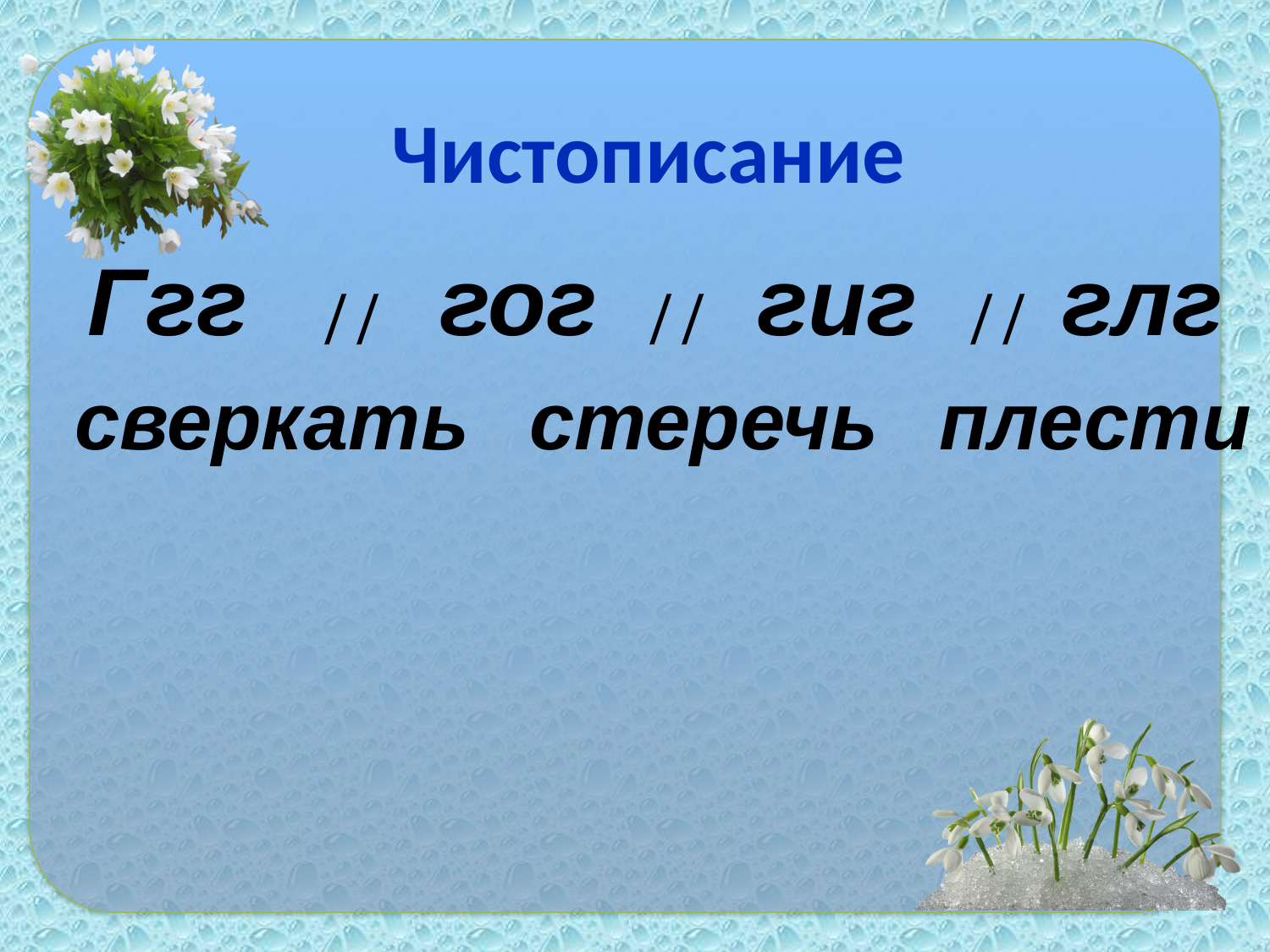

Чистописание
Ггг   //   гог  //  гиг  //  глг
сверкать   стеречь   плести